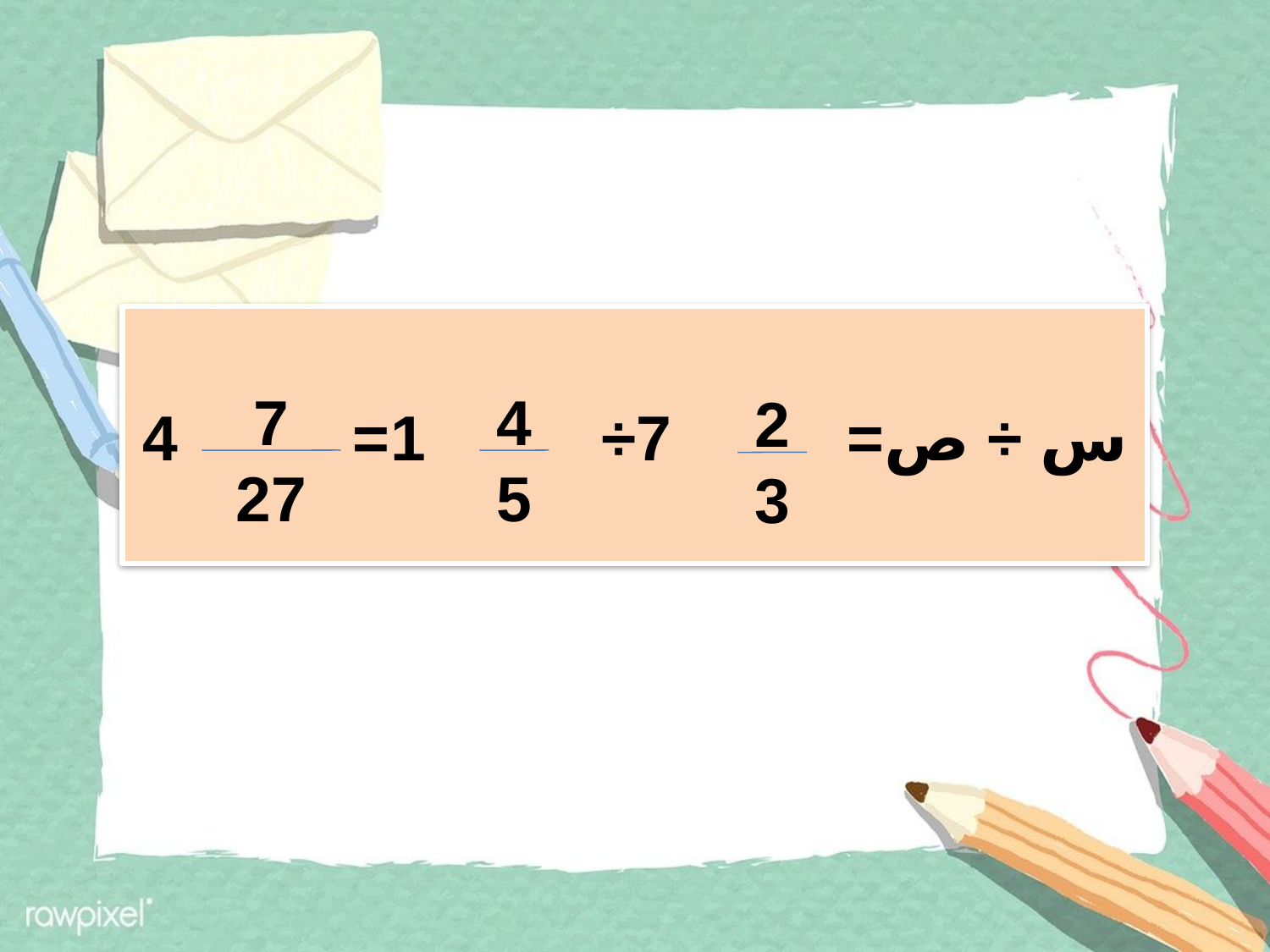

س ÷ ص=          7÷          1=          4
7
27
4
5
2
3